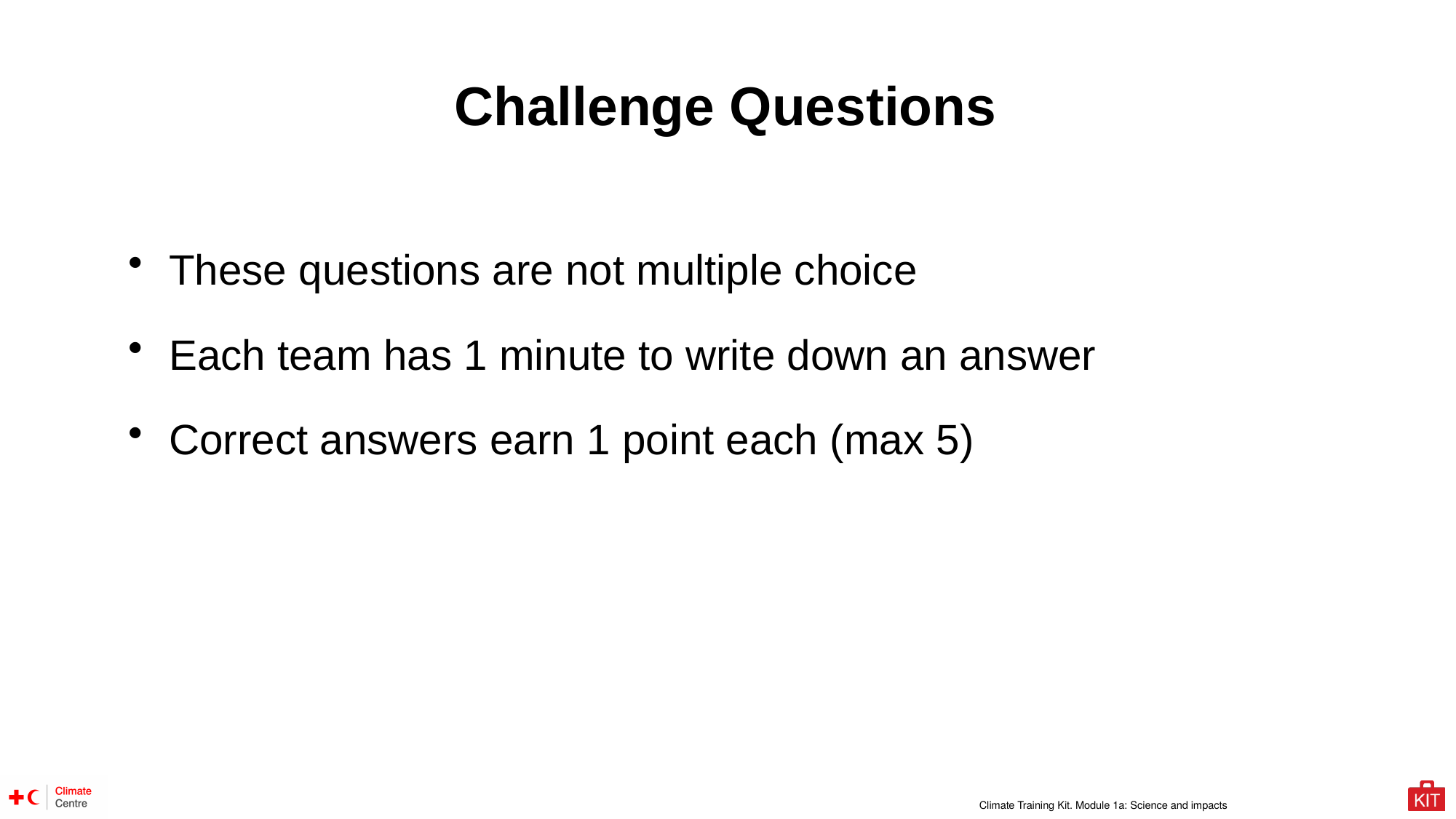

Challenge Questions
These questions are not multiple choice
Each team has 1 minute to write down an answer
Correct answers earn 1 point each (max 5)